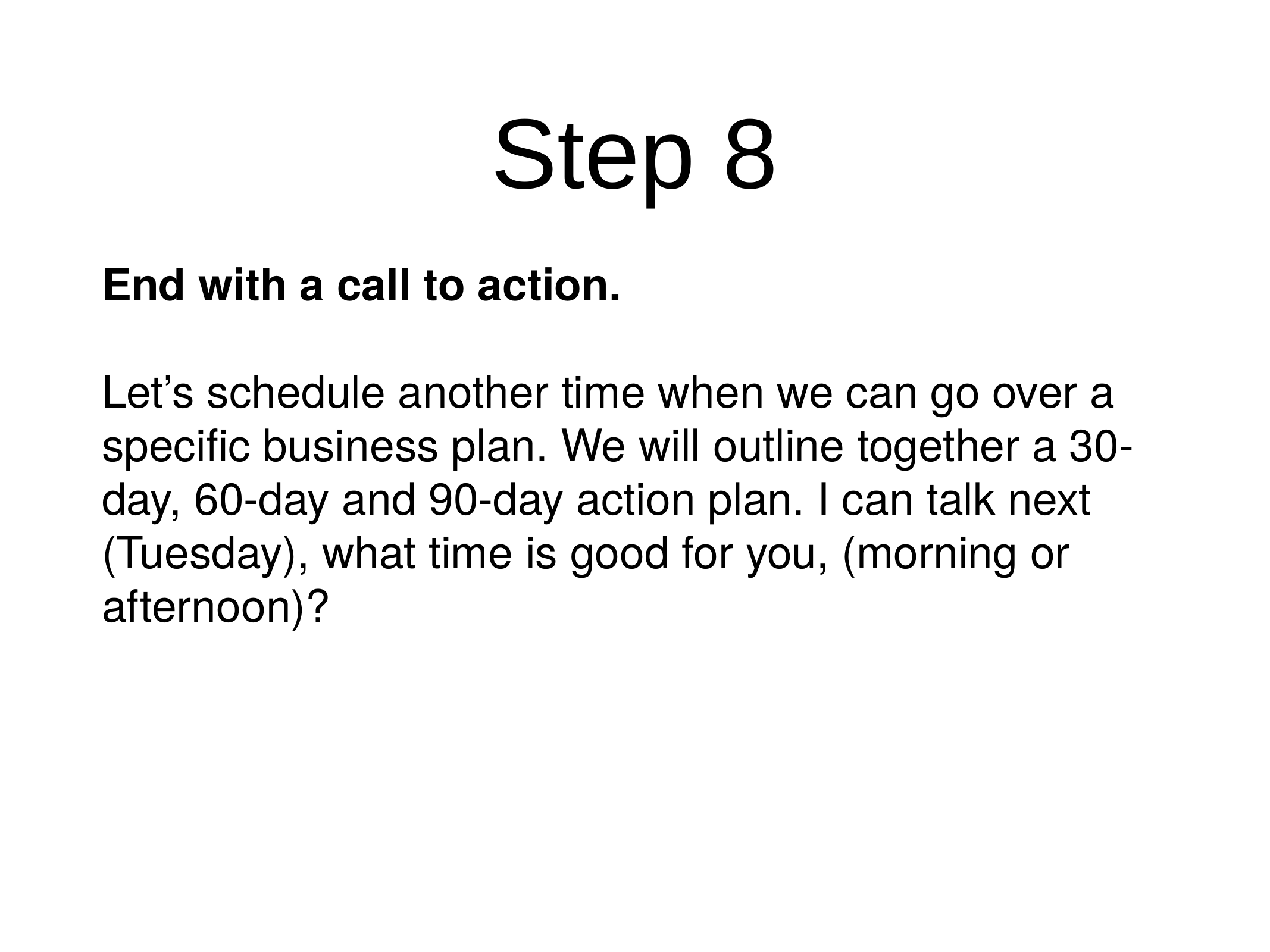

# Step 8
End with a call to action.

Let’s schedule another time when we can go over a specific business plan. We will outline together a 30-day, 60-day and 90-day action plan. I can talk next (Tuesday), what time is good for you, (morning or afternoon)?